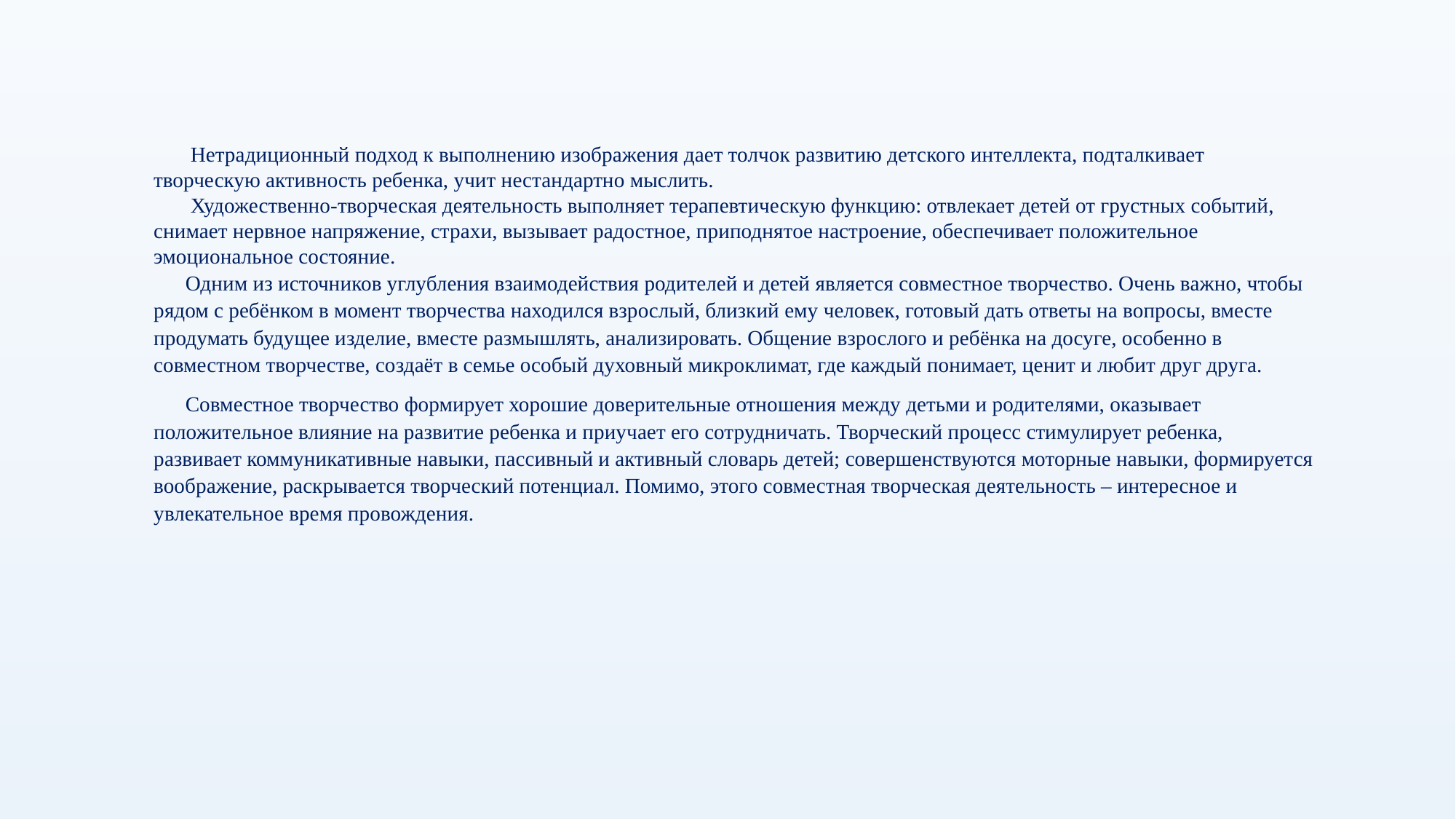

Нетрадиционный подход к выполнению изображения дает толчок развитию детского интеллекта, подталкивает творческую активность ребенка, учит нестандартно мыслить.
       Художественно-творческая деятельность выполняет терапевтическую функцию: отвлекает детей от грустных событий, снимает нервное напряжение, страхи, вызывает радостное, приподнятое настроение, обеспечивает положительное эмоциональное состояние.
      Одним из источников углубления взаимодействия родителей и детей является совместное творчество. Очень важно, чтобы рядом с ребёнком в момент творчества находился взрослый, близкий ему человек, готовый дать ответы на вопросы, вместе продумать будущее изделие, вместе размышлять, анализировать. Общение взрослого и ребёнка на досуге, особенно в совместном творчестве, создаёт в семье особый духовный микроклимат, где каждый понимает, ценит и любит друг друга.
      Совместное творчество формирует хорошие доверительные отношения между детьми и родителями, оказывает положительное влияние на развитие ребенка и приучает его сотрудничать. Творческий процесс стимулирует ребенка, развивает коммуникативные навыки, пассивный и активный словарь детей; совершенствуются моторные навыки, формируется воображение, раскрывается творческий потенциал. Помимо, этого совместная творческая деятельность – интересное и увлекательное время провождения.